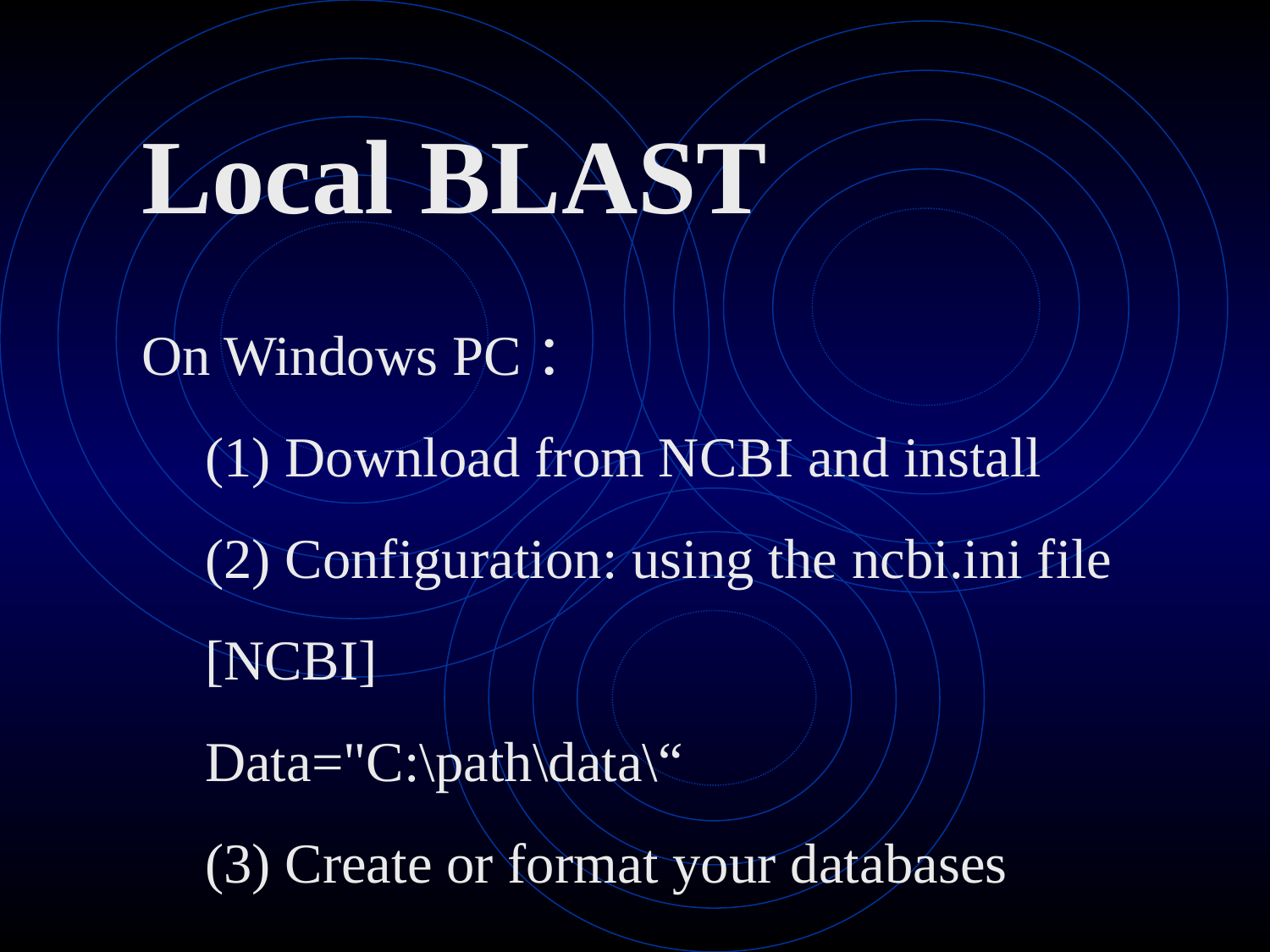

Local BLAST

On Windows PC：
(1) Download from NCBI and install
(2) Configuration: using the ncbi.ini file
[NCBI]
Data="C:\path\data\“
(3) Create or format your databases